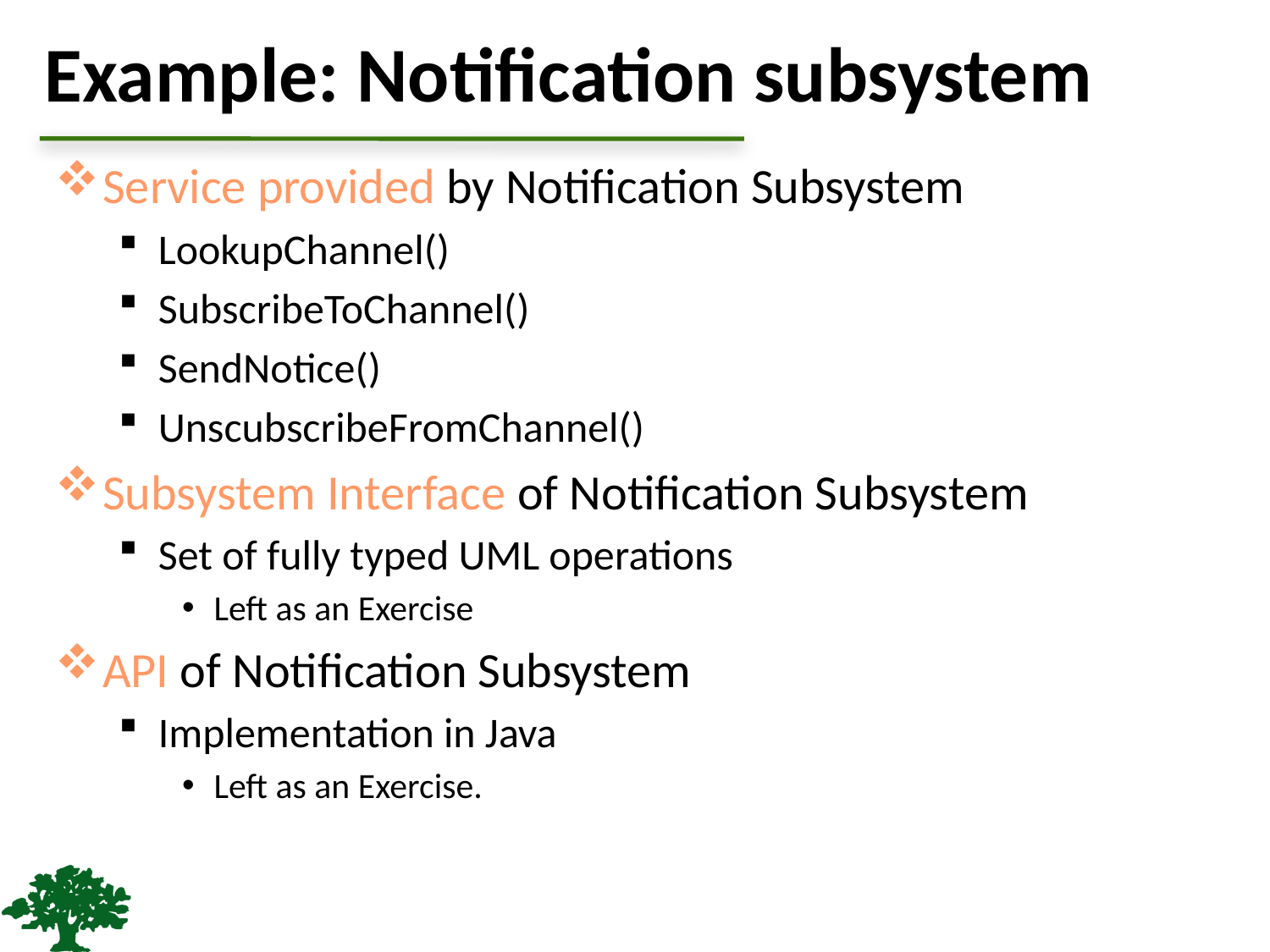

# Example: Notification subsystem
Service provided by Notification Subsystem
LookupChannel()
SubscribeToChannel()
SendNotice()
UnscubscribeFromChannel()
Subsystem Interface of Notification Subsystem
Set of fully typed UML operations
Left as an Exercise
API of Notification Subsystem
Implementation in Java
Left as an Exercise.